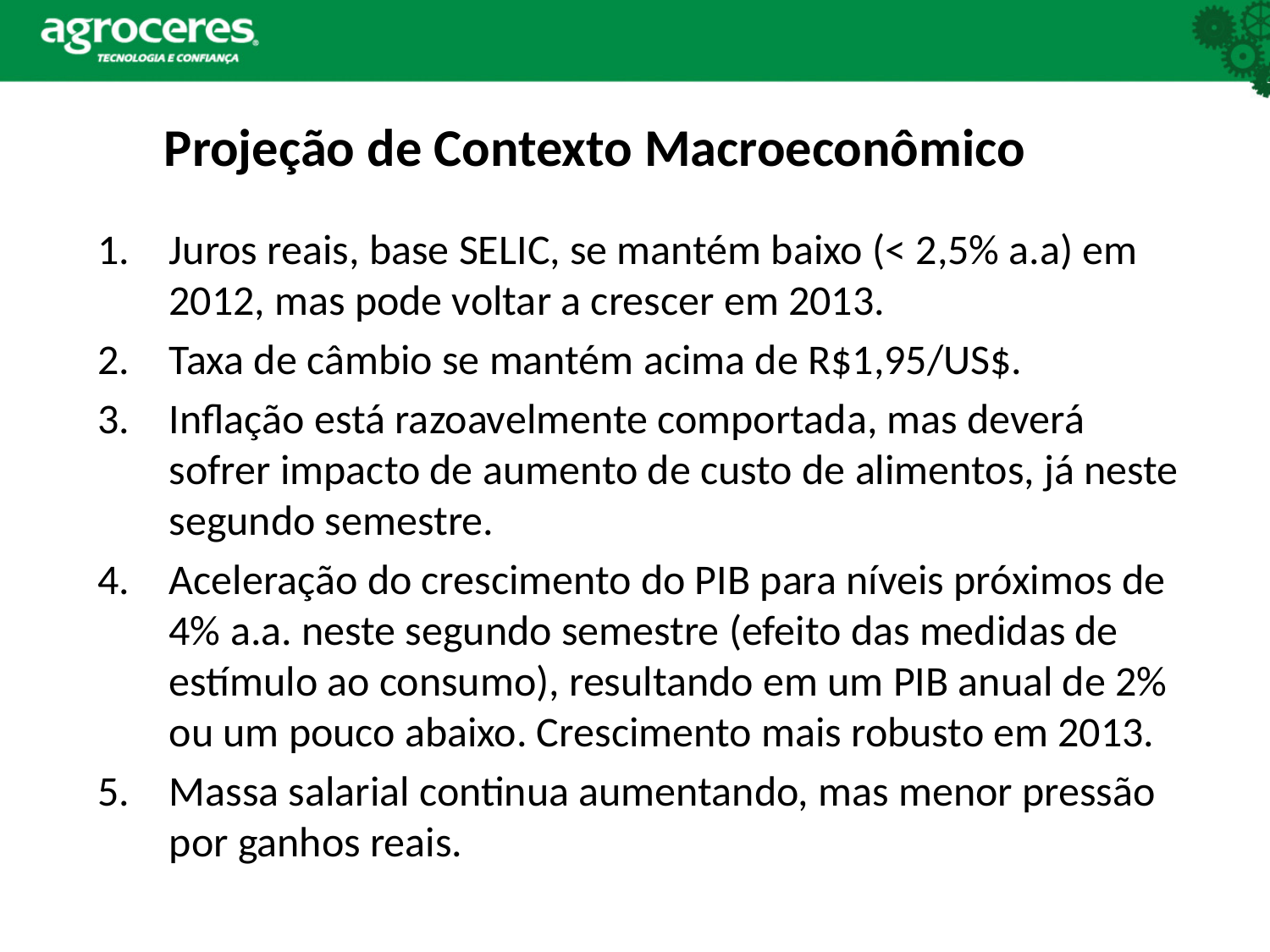

# Projeção de Contexto Macroeconômico
Juros reais, base SELIC, se mantém baixo (< 2,5% a.a) em 2012, mas pode voltar a crescer em 2013.
Taxa de câmbio se mantém acima de R$1,95/US$.
Inflação está razoavelmente comportada, mas deverá sofrer impacto de aumento de custo de alimentos, já neste segundo semestre.
Aceleração do crescimento do PIB para níveis próximos de 4% a.a. neste segundo semestre (efeito das medidas de estímulo ao consumo), resultando em um PIB anual de 2% ou um pouco abaixo. Crescimento mais robusto em 2013.
Massa salarial continua aumentando, mas menor pressão por ganhos reais.